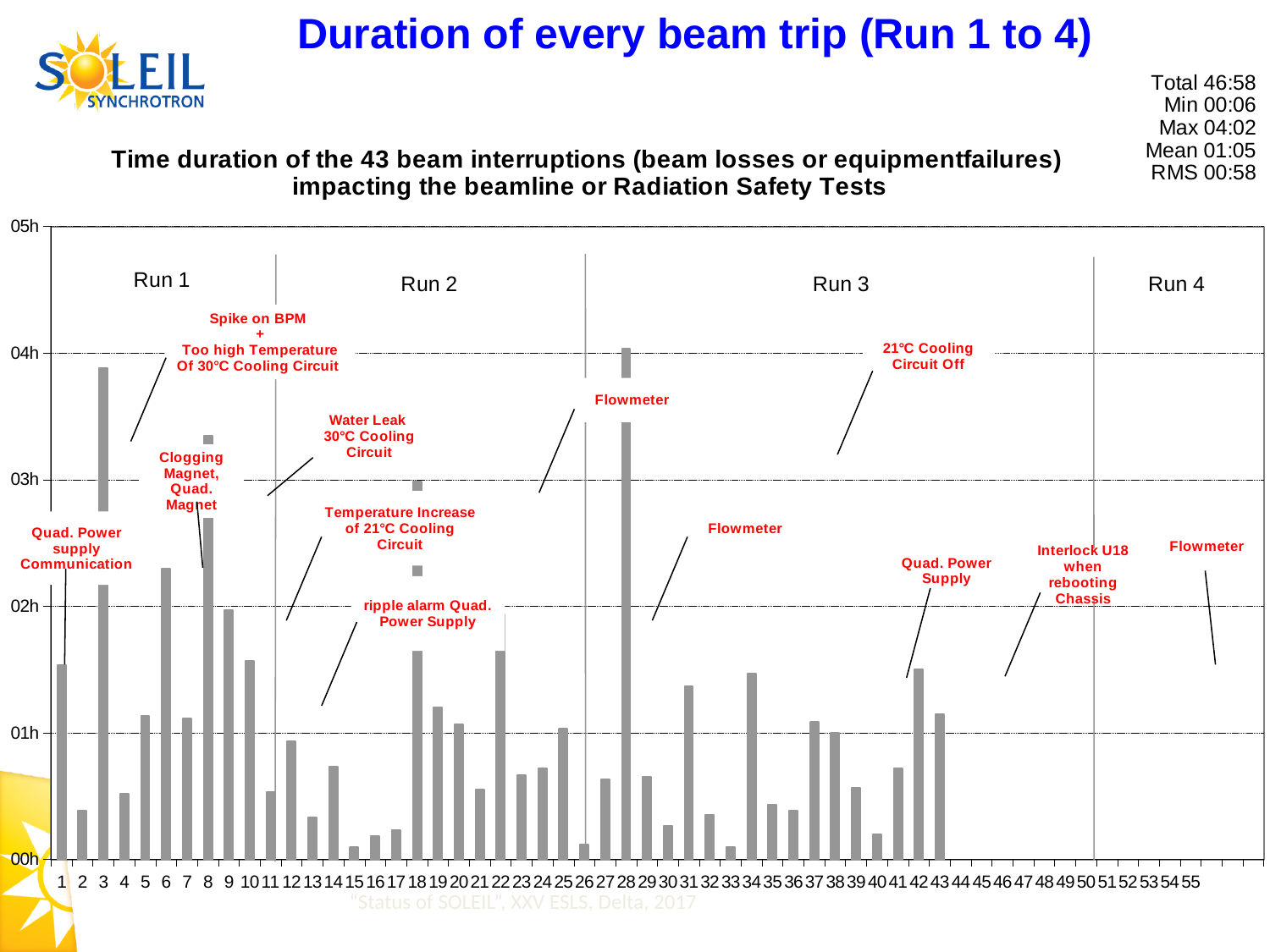

Duration of every beam trip (Run 1 to 4)

[unsupported chart]

“Status of SOLEIL”, XXV ESLS, Delta, 2017